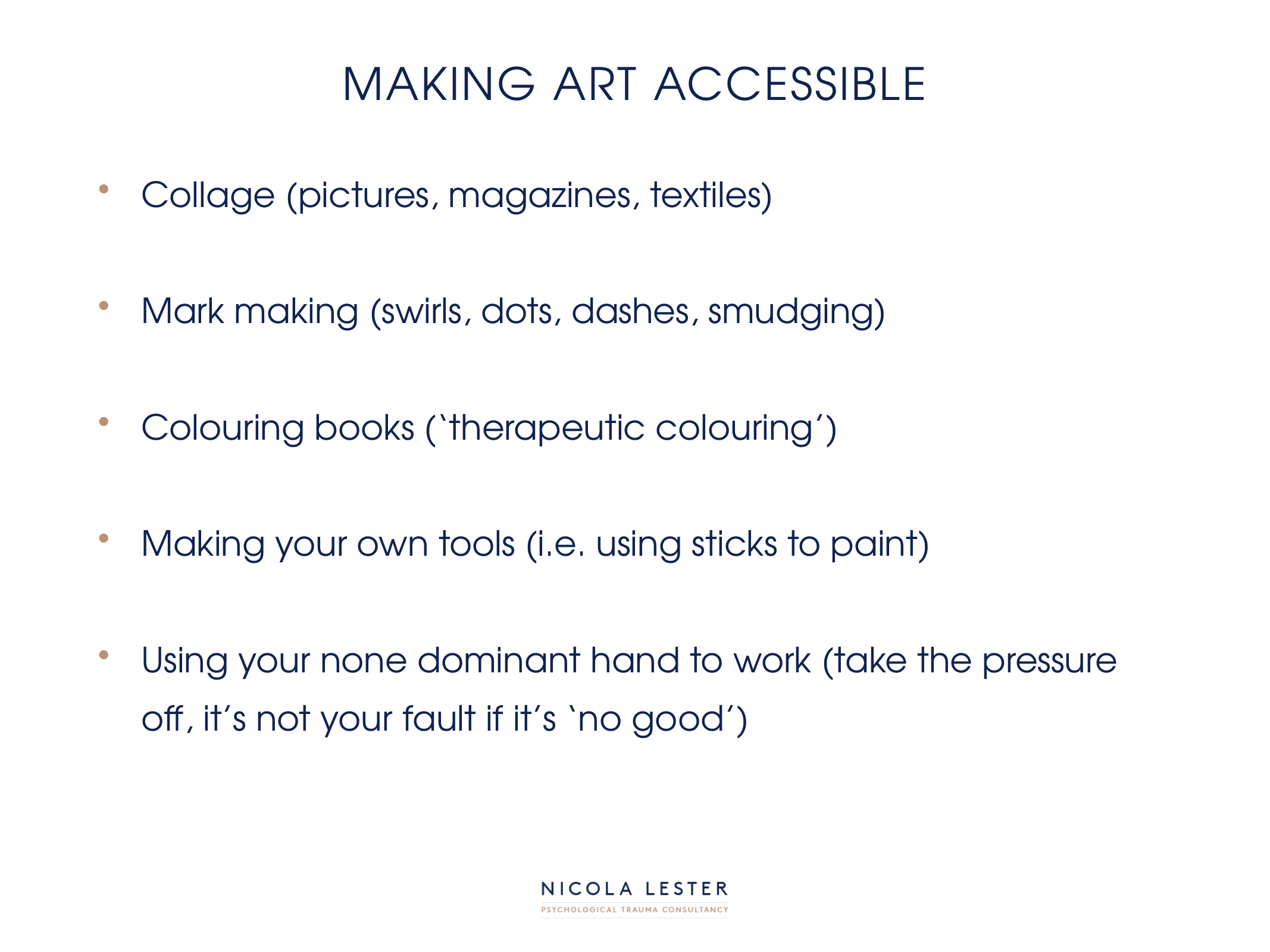

# Making art accessible
Collage (pictures, magazines, textiles)

Mark making (swirls, dots, dashes, smudging)

Colouring books (‘therapeutic colouring’)

Making your own tools (i.e. using sticks to paint)

Using your none dominant hand to work (take the pressure off, it’s not your fault if it’s ‘no good’)